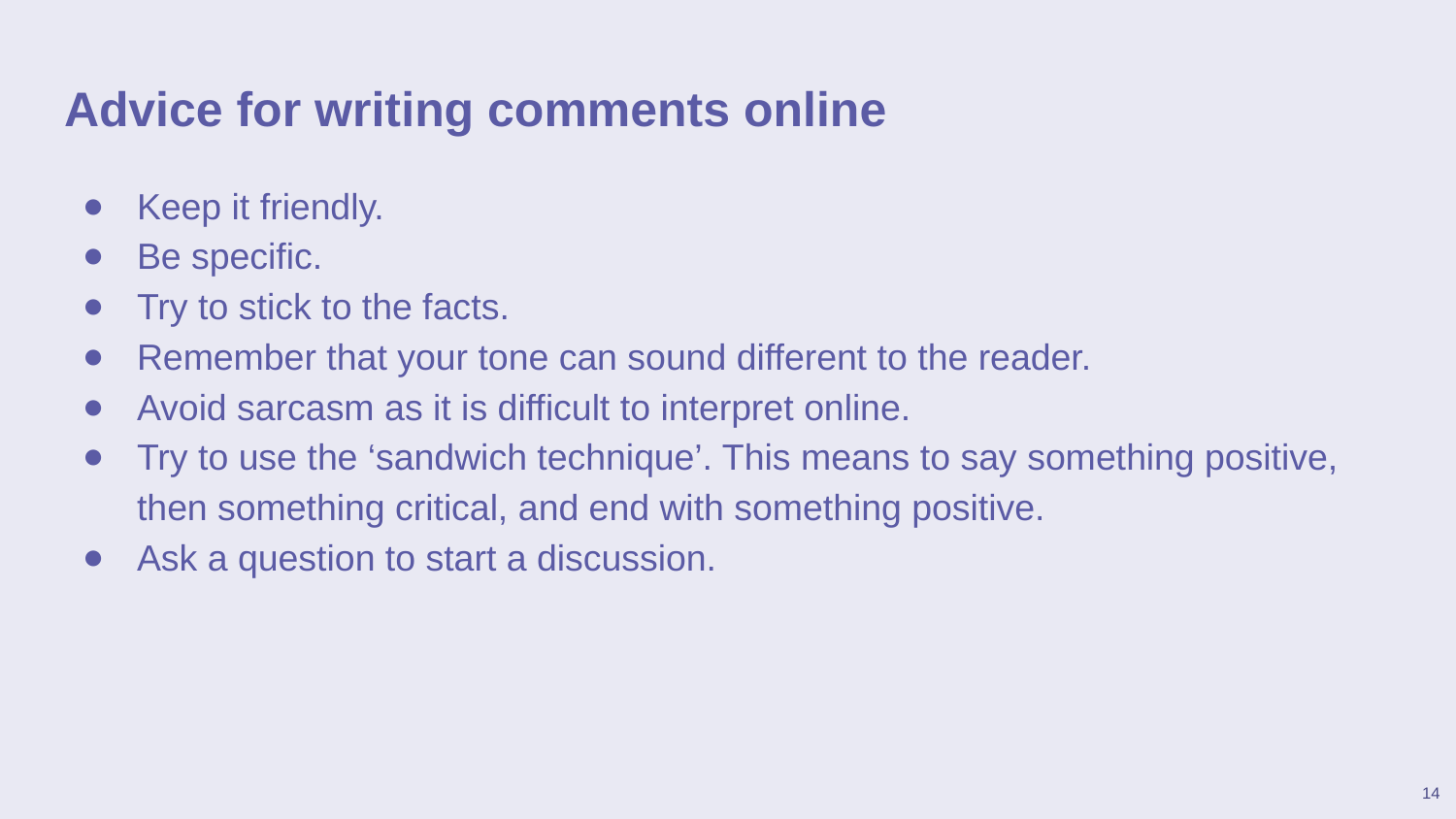

# Advice for writing comments online
Keep it friendly.
Be specific.
Try to stick to the facts.
Remember that your tone can sound different to the reader.
Avoid sarcasm as it is difficult to interpret online.
Try to use the ‘sandwich technique’. This means to say something positive, then something critical, and end with something positive.
Ask a question to start a discussion.
14